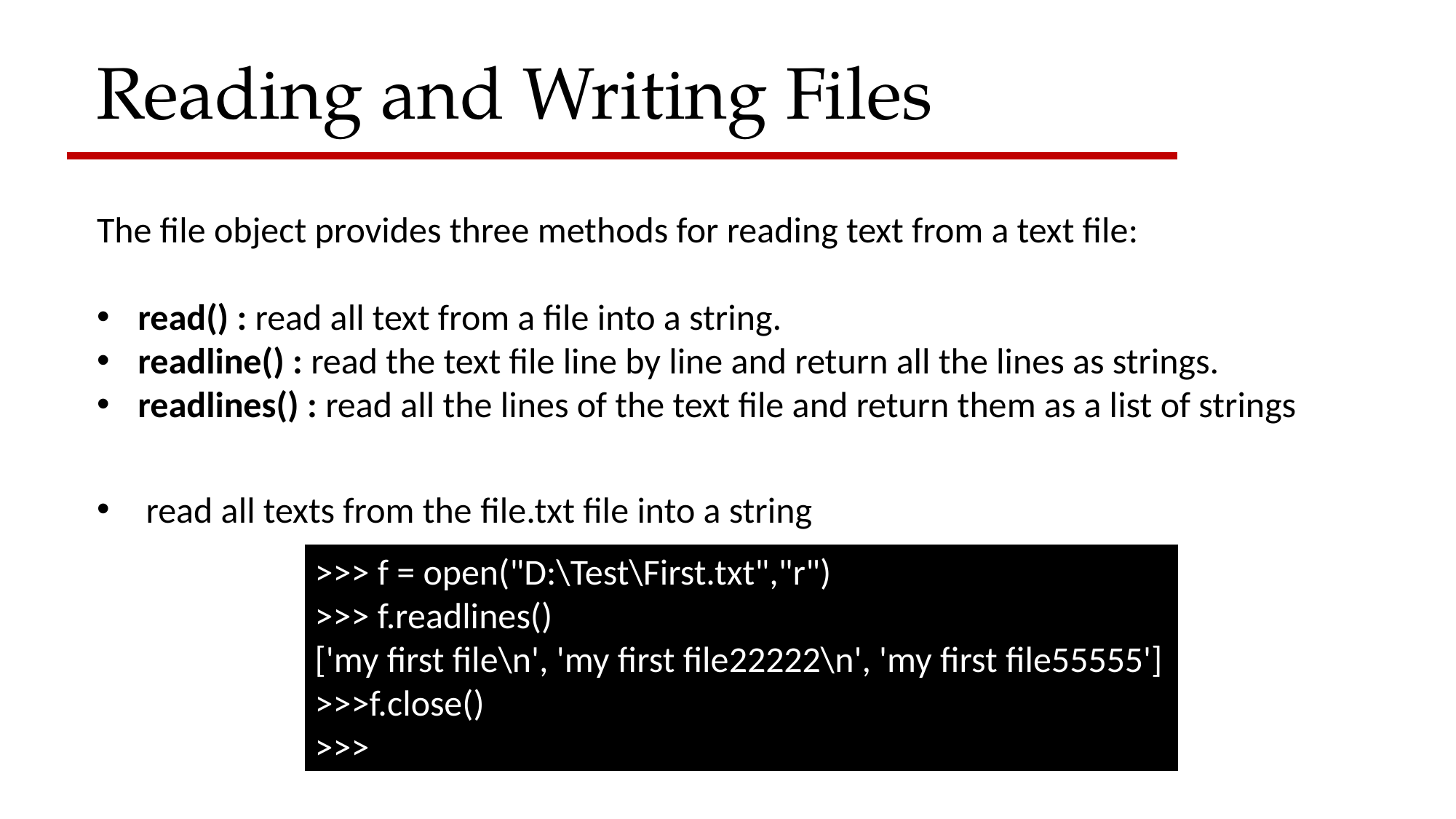

Reading and Writing Files
The file object provides three methods for reading text from a text file:

read() : read all text from a file into a string.
readline() : read the text file line by line and return all the lines as strings.
readlines() : read all the lines of the text file and return them as a list of strings

 read all texts from the file.txt file into a string
>>> f = open("D:\Test\First.txt","r")
>>> f.readlines()
['my first file\n', 'my first file22222\n', 'my first file55555']
>>>f.close()
>>>